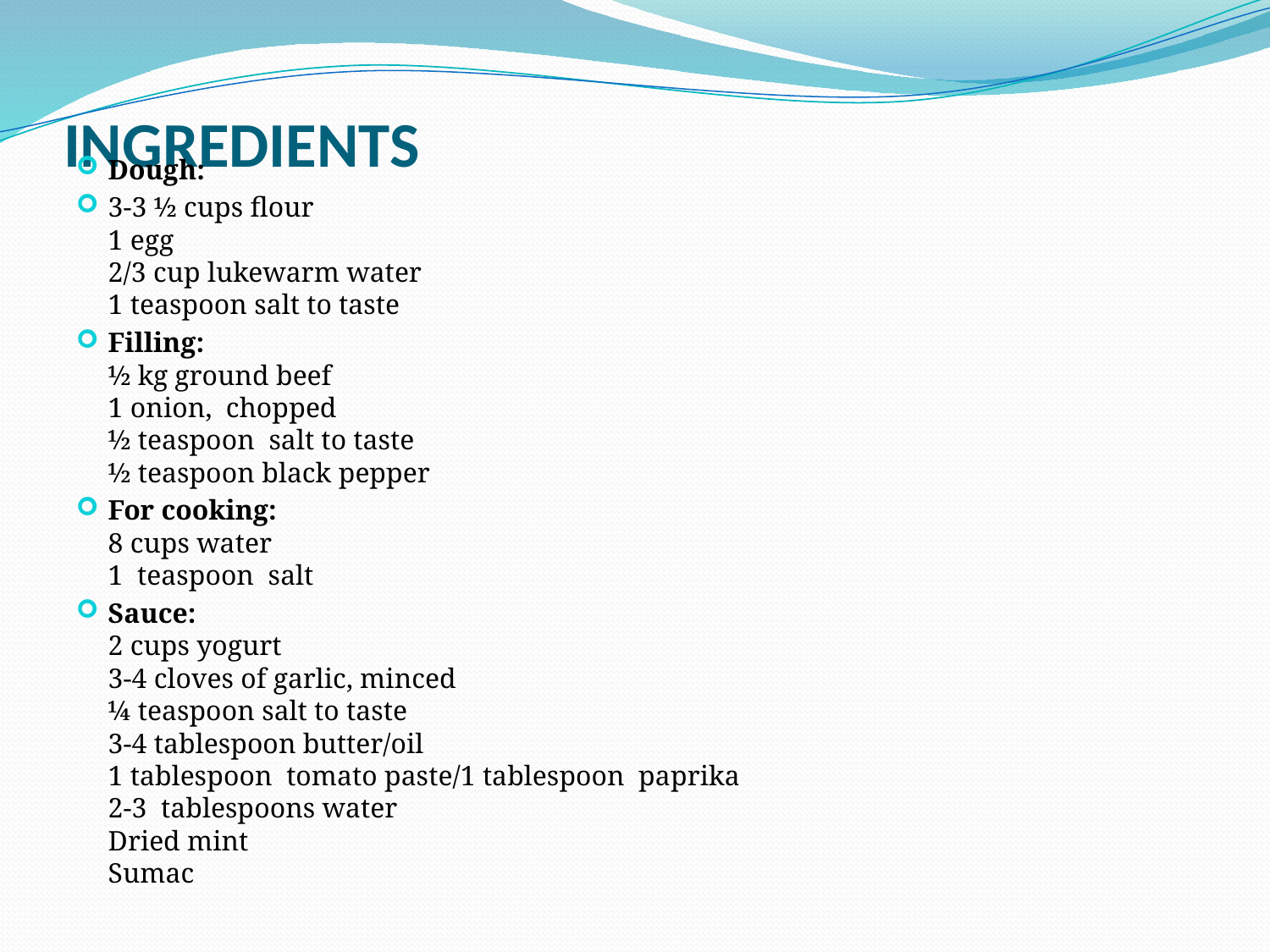

# INGREDIENTS
Dough:
3-3 ½ cups flour
1 egg
2/3 cup lukewarm water
1 teaspoon salt to taste
Filling:
½ kg ground beef
1 onion,  chopped
½ teaspoon  salt to taste
½ teaspoon black pepper
For cooking:
8 cups water
1  teaspoon  salt
Sauce:
2 cups yogurt
3-4 cloves of garlic, minced
¼ teaspoon salt to taste
3-4 tablespoon butter/oil
1 tablespoon  tomato paste/1 tablespoon  paprika
2-3  tablespoons water
Dried mint
Sumac